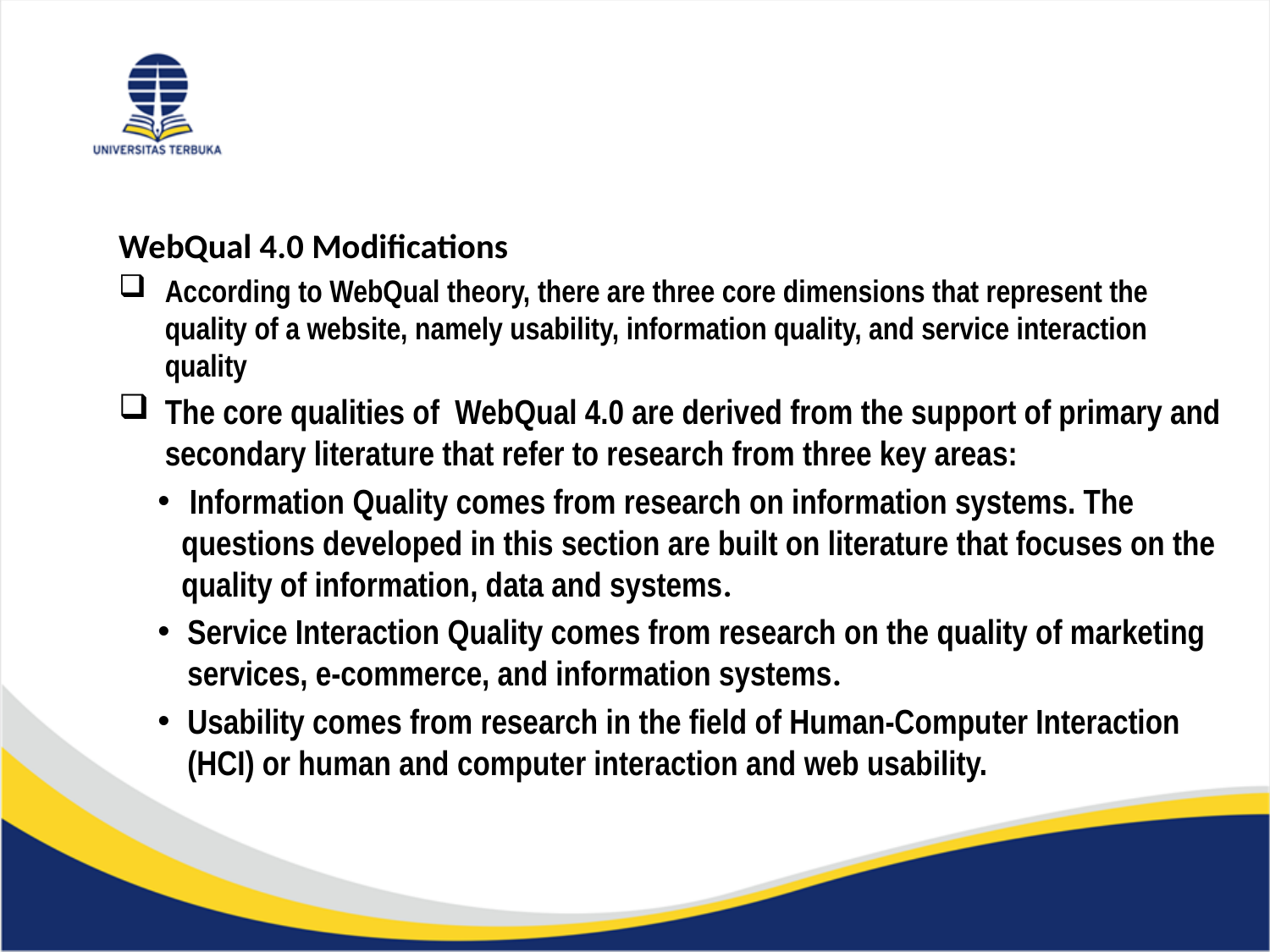

WebQual 4.0 Modifications
According to WebQual theory, there are three core dimensions that represent the quality of a website, namely usability, information quality, and service interaction quality
The core qualities of  WebQual 4.0 are derived from the support of primary and secondary literature that refer to research from three key areas:
 Information Quality comes from research on information systems. The questions developed in this section are built on literature that focuses on the quality of information, data and systems.
Service Interaction Quality comes from research on the quality of marketing services, e-commerce, and information systems.
Usability comes from research in the field of Human-Computer Interaction (HCI) or human and computer interaction and web usability.